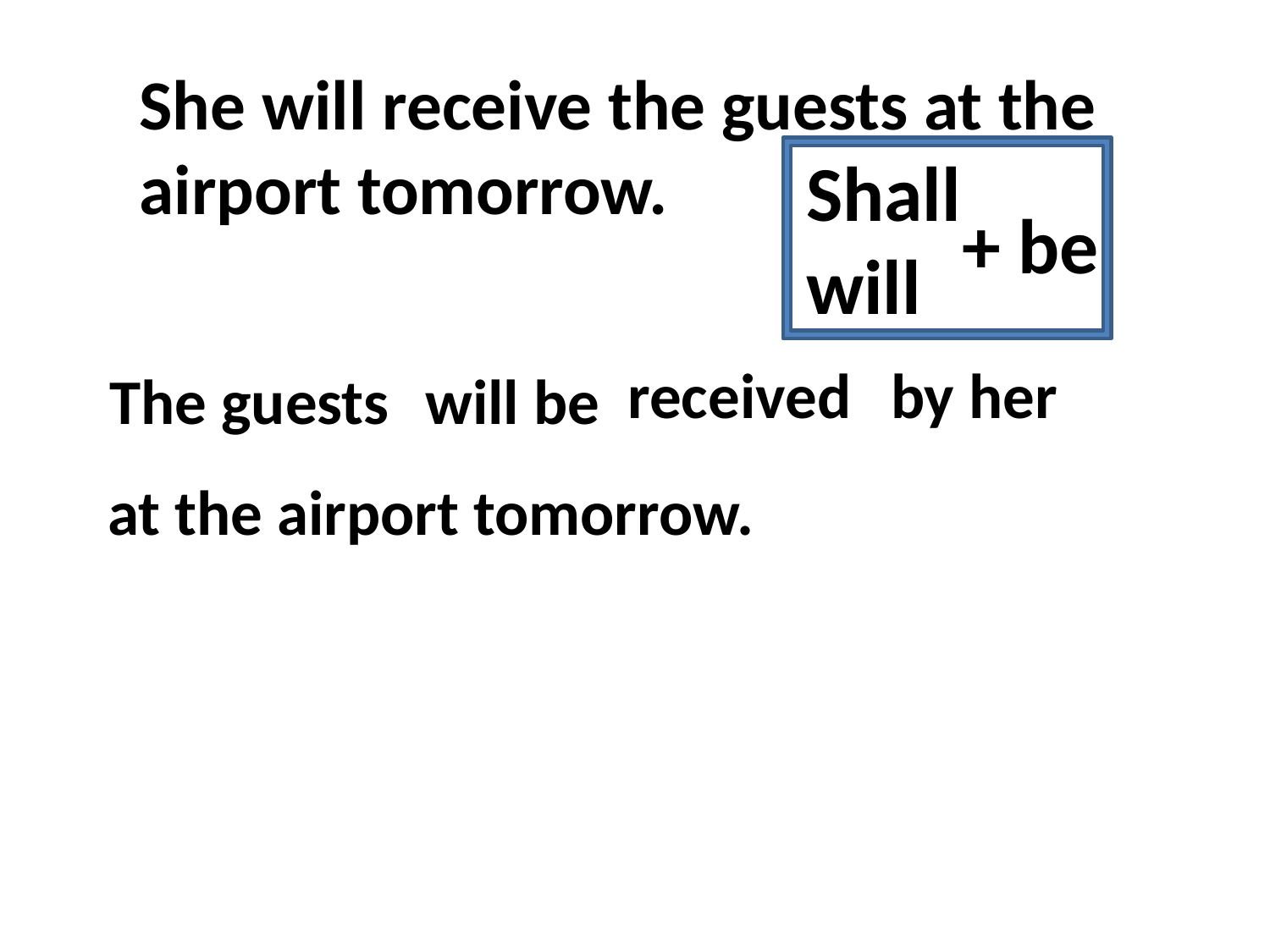

She will receive the guests at the airport tomorrow.

Shall
will

 + be
received
by her
The guests
will be
at the airport tomorrow.